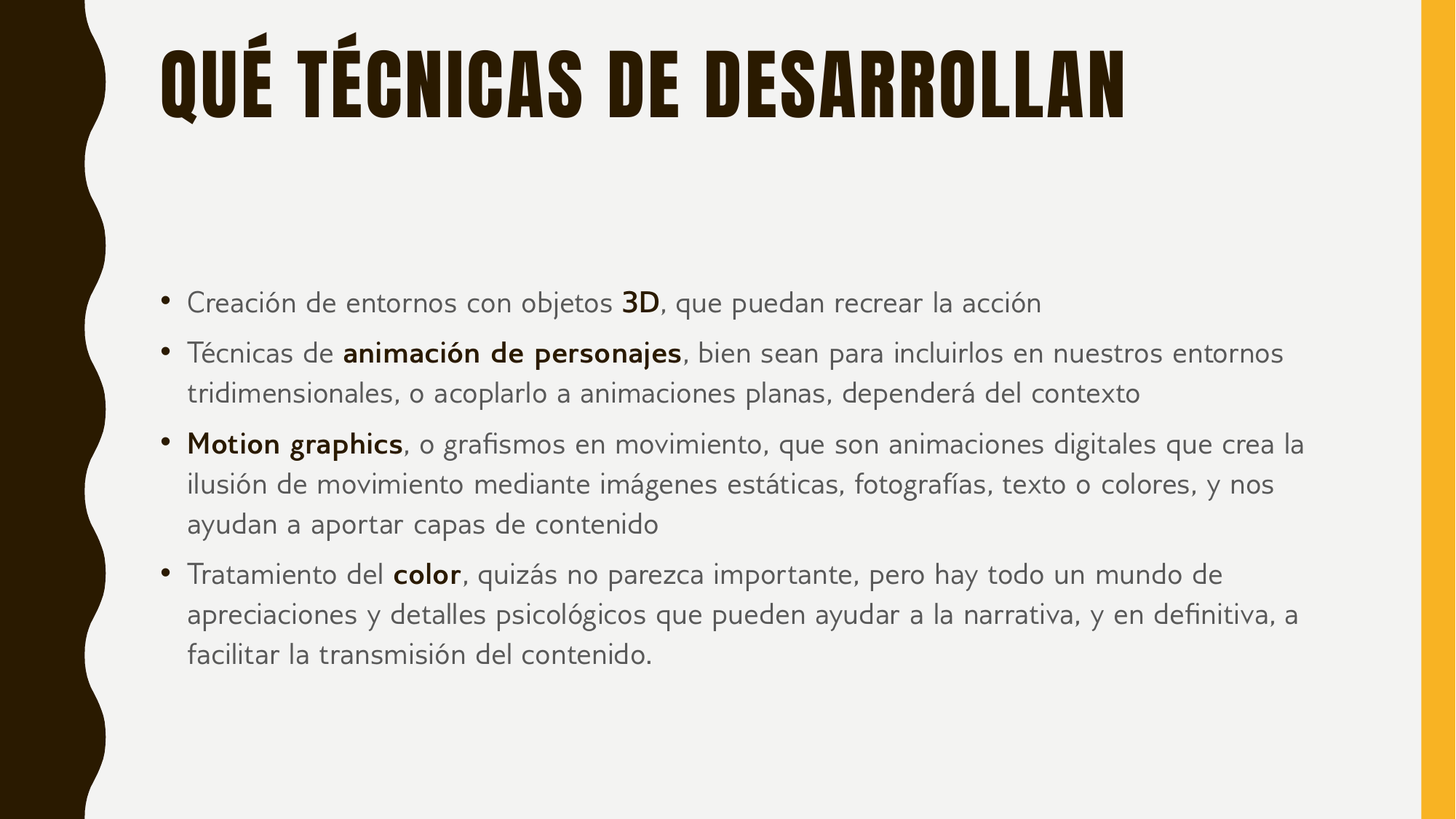

# Qué técnicas de desarrollan
Creación de entornos con objetos 3D, que puedan recrear la acción
Técnicas de animación de personajes, bien sean para incluirlos en nuestros entornos tridimensionales, o acoplarlo a animaciones planas, dependerá del contexto
Motion graphics, o grafismos en movimiento, que son animaciones digitales que crea la ilusión de movimiento mediante imágenes estáticas, fotografías, texto o colores, y nos ayudan a aportar capas de contenido
Tratamiento del color, quizás no parezca importante, pero hay todo un mundo de apreciaciones y detalles psicológicos que pueden ayudar a la narrativa, y en definitiva, a facilitar la transmisión del contenido.